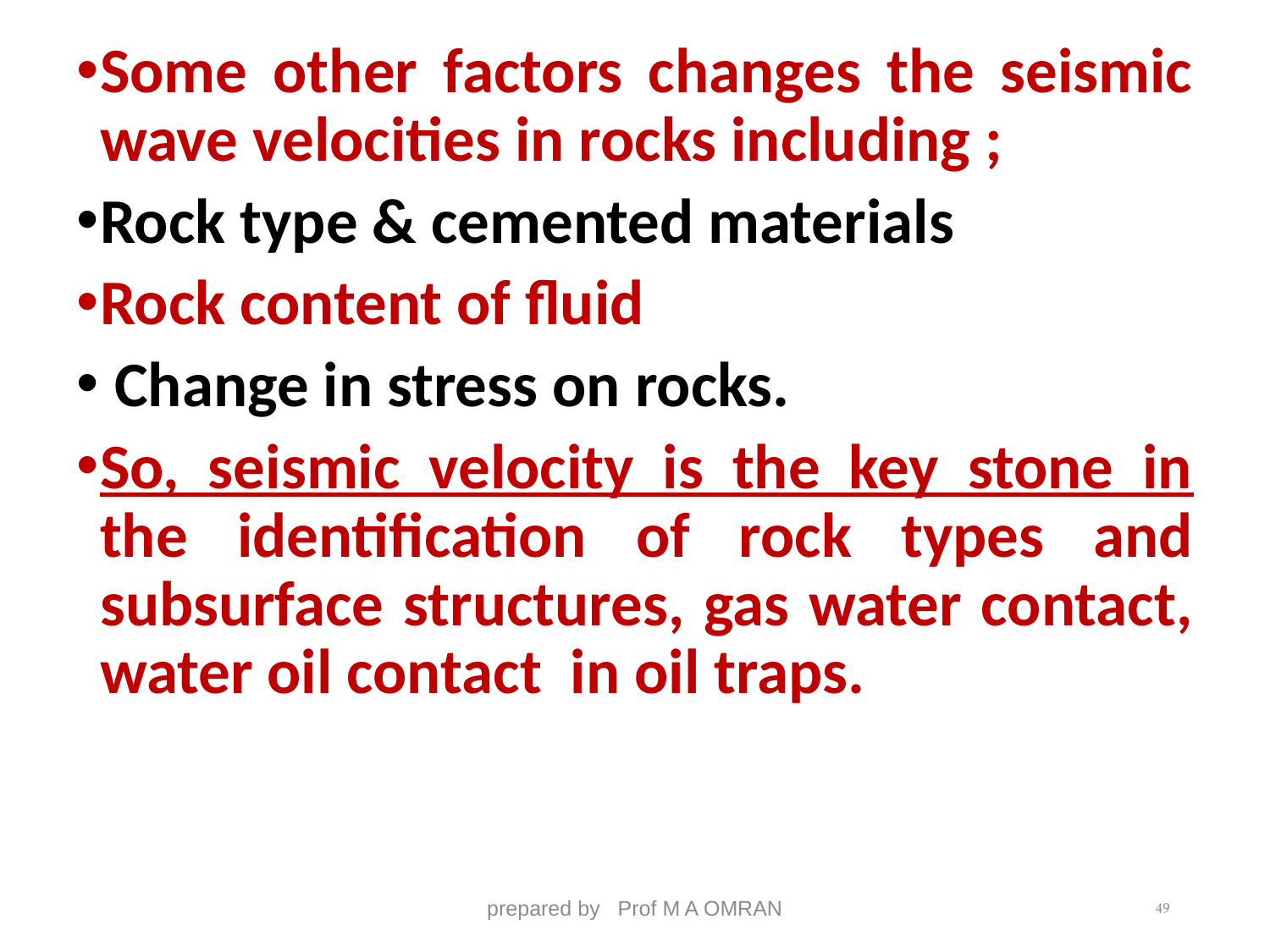

Some other factors changes the seismic wave velocities in rocks including ;
Rock type & cemented materials
Rock content of fluid
 Change in stress on rocks.
So, seismic velocity is the key stone in the identification of rock types and subsurface structures, gas water contact, water oil contact  in oil traps.

prepared by   Prof M A OMRAN
49